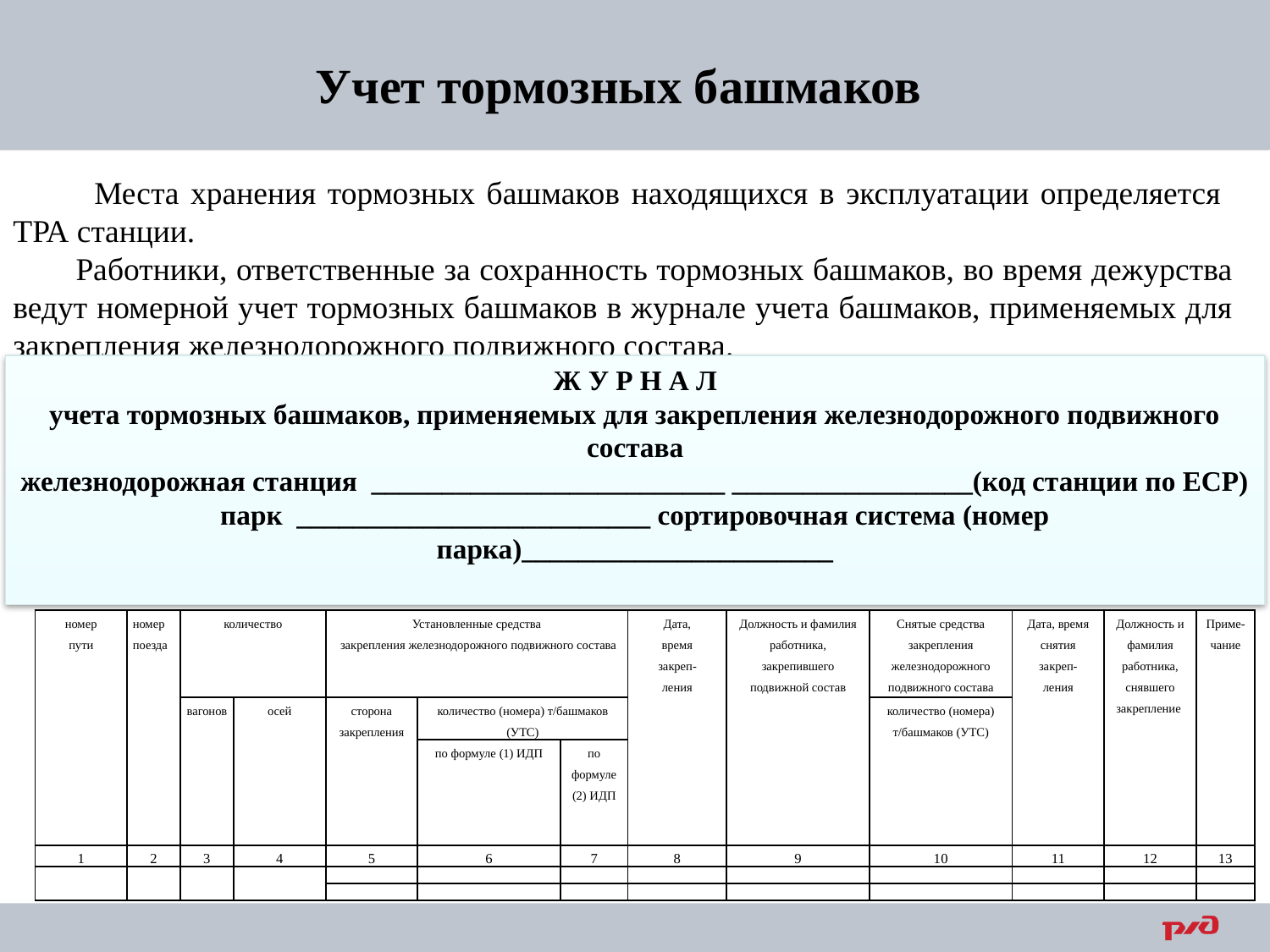

Учет тормозных башмаков
       Места хранения тормозных башмаков находящихся в эксплуатации определяется  ТРА станции.
       Работники, ответственные за сохранность тормозных башмаков, во время дежурства ведут номерной учет тормозных башмаков в журнале учета башмаков, применяемых для закрепления железнодорожного подвижного состава.
Ж У Р Н А Л
учета тормозных башмаков, применяемых для закрепления железнодорожного подвижного состава
железнодорожная станция  _________________________ _________________(код станции по ЕСР)
парк  _________________________ сортировочная система (номер парка)______________________

| номер пути | номер поезда | количество |  | Установленные средства закрепления железнодорожного подвижного состава |  |  | Дата, время закреп- ления | Должность и фамилия работника, закрепившего подвижной состав | Снятые средства закрепления железнодорожного подвижного состава | Дата, время снятия закреп- ления | Должность и фамилия работника, снявшего закрепление | Приме-чание |
| --- | --- | --- | --- | --- | --- | --- | --- | --- | --- | --- | --- | --- |
|  |  | вагонов | осей | сторона закрепления | количество (номера) т/башмаков (УТС) |  |  |  | количество (номера) т/башмаков (УТС) |  |  |  |
|  |  |  |  |  | по формуле (1) ИДП | по формуле (2) ИДП |  |  |  |  |  |  |
| 1 | 2 | 3 | 4 | 5 | 6 | 7 | 8 | 9 | 10 | 11 | 12 | 13 |
|  |  |  |  |  |  |  |  |  |  |  |  |  |
|  |  |  |  |  |  |  |  |  |  |  |  |  |